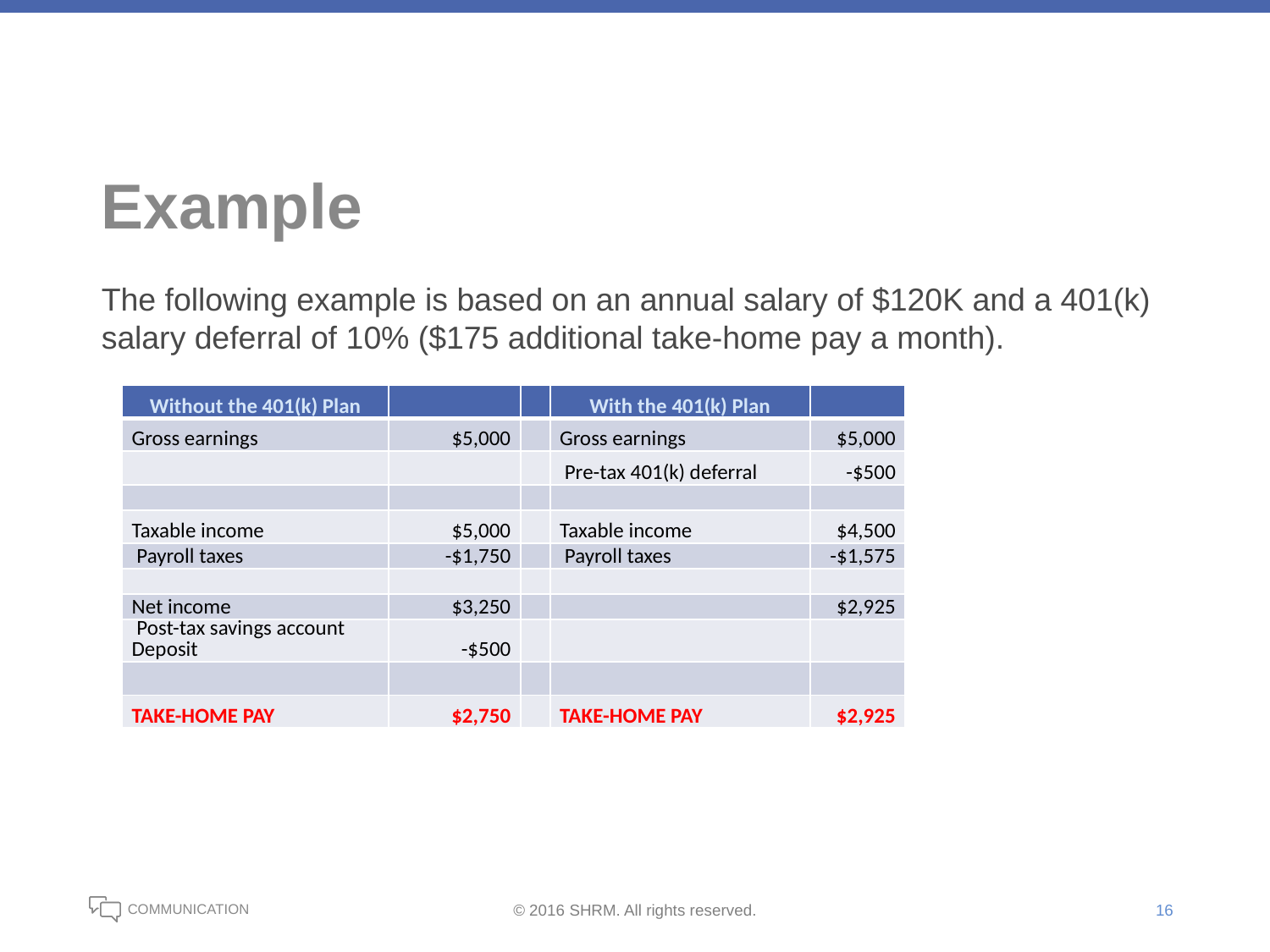

# Example
The following example is based on an annual salary of $120K and a 401(k) salary deferral of 10% ($175 additional take-home pay a month).

(Payroll taxes calculated to assume a 35% payroll tax rate, which encompasses federal and state taxes, Social Security, and Medicare.)

| Without the 401(k) Plan |  |  | With the 401(k) Plan |  |
| --- | --- | --- | --- | --- |
| Gross earnings | $5,000 |  | Gross earnings | $5,000 |
|  |  |  | Pre-tax 401(k) deferral | -$500 |
|  |  |  |  |  |
| Taxable income | $5,000 |  | Taxable income | $4,500 |
| Payroll taxes | -$1,750 |  | Payroll taxes | -$1,575 |
|  |  |  |  |  |
| Net income | $3,250 |  |  | $2,925 |
| Post-tax savings account Deposit | -$500 |  |  |  |
|  |  |  |  |  |
| TAKE-HOME PAY | $2,750 |  | TAKE-HOME PAY | $2,925 |
16